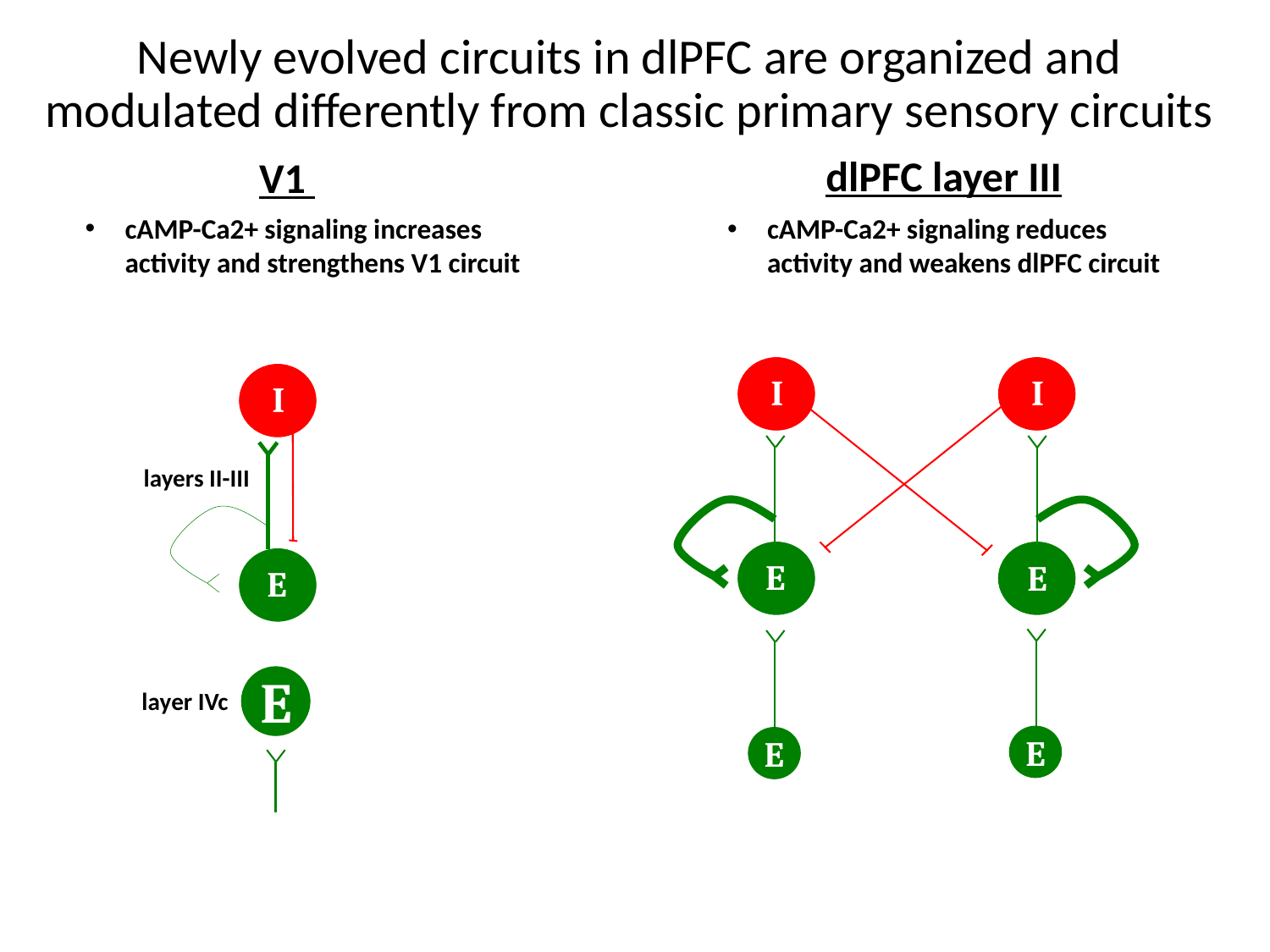

# Newly evolved circuits in dlPFC are organized and modulated differently from classic primary sensory circuits
dlPFC layer III
V1
cAMP-Ca2+ signaling increases activity and strengthens V1 circuit
cAMP-Ca2+ signaling reduces activity and weakens dlPFC circuit

I
I
I
layers II-III

E

E
E
E

E

E

layer IVc